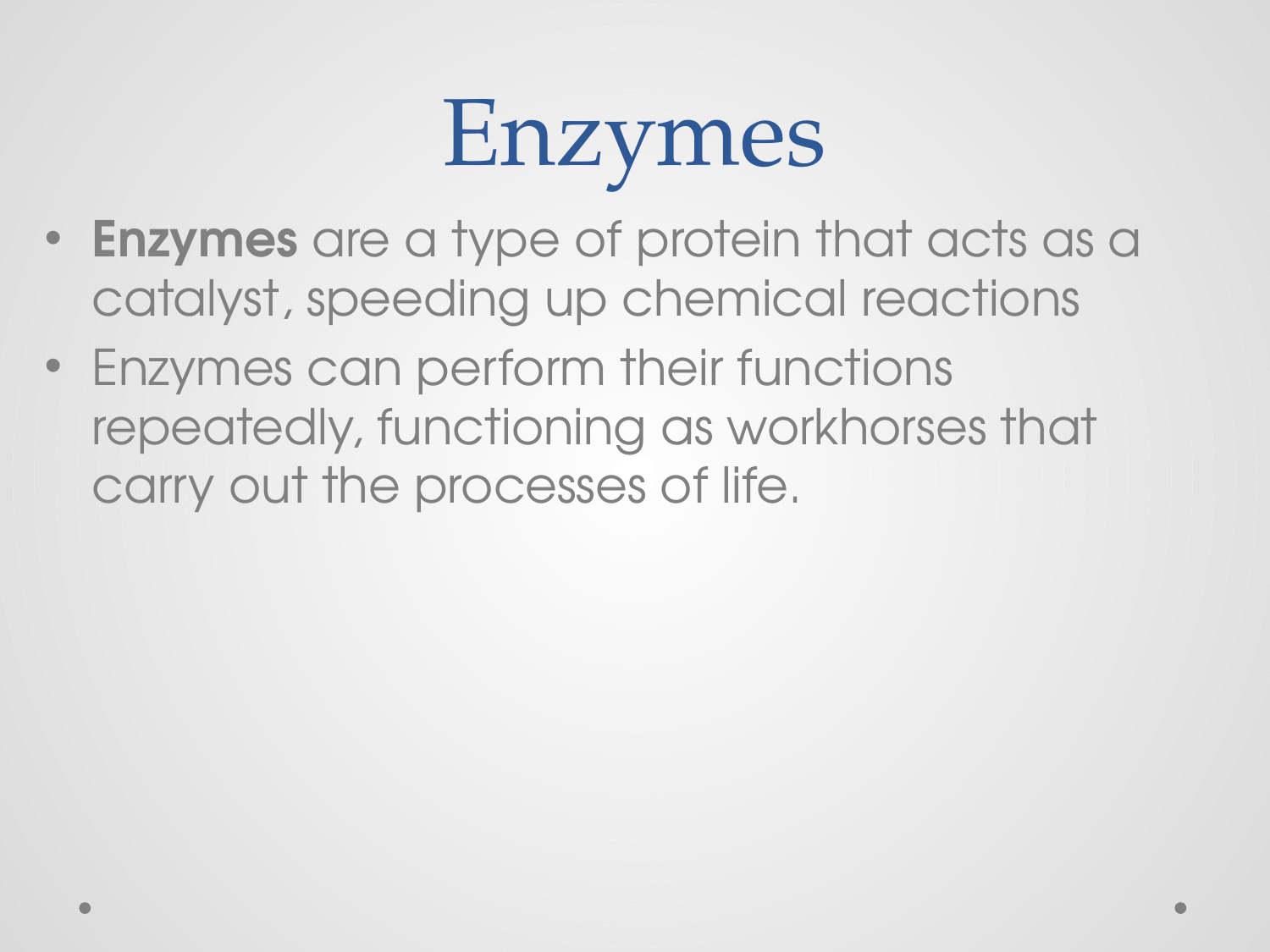

# Enzymes
Enzymes are a type of protein that acts as a catalyst, speeding up chemical reactions
Enzymes can perform their functions repeatedly, functioning as workhorses that carry out the processes of life.